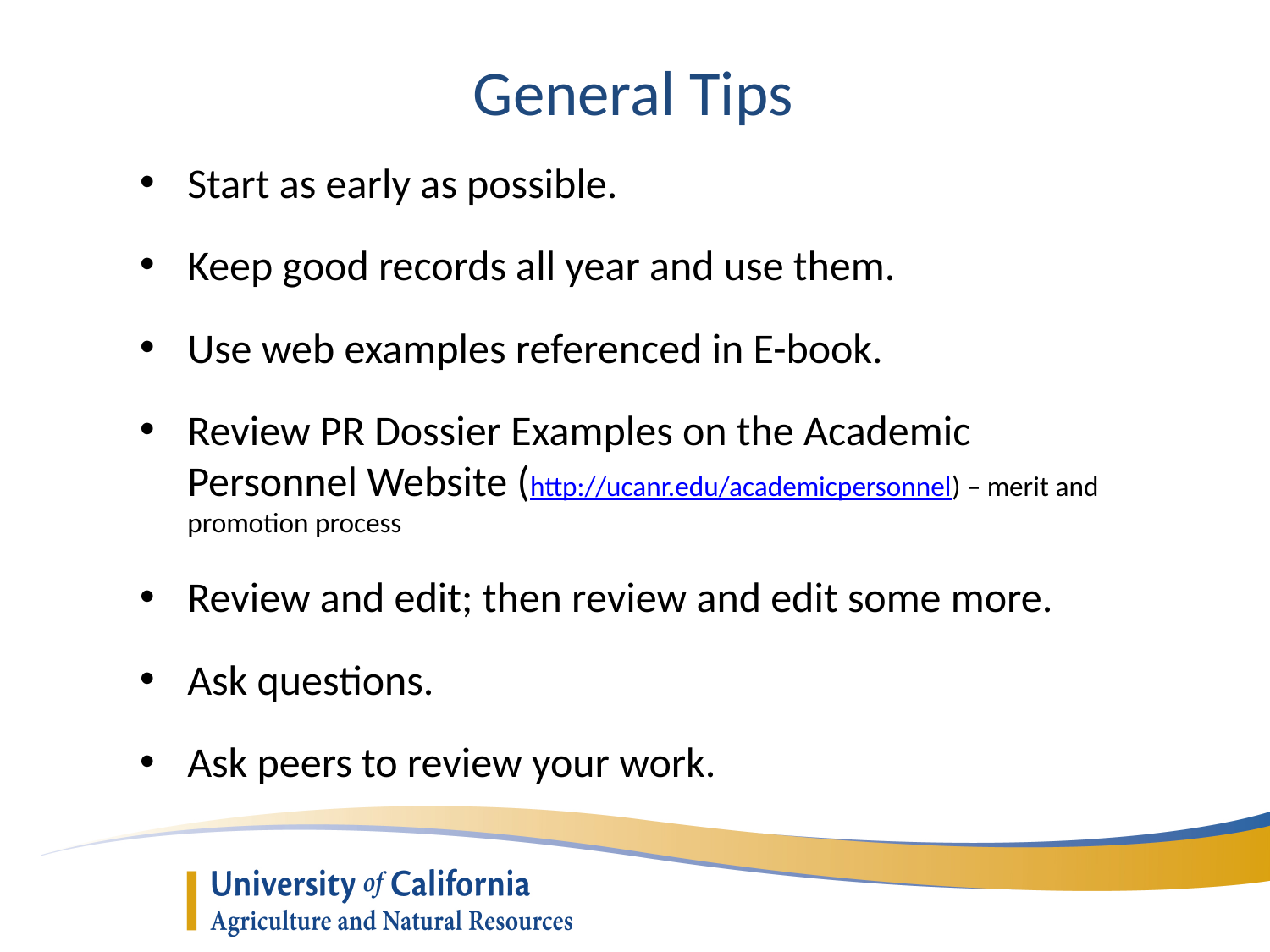

General Tips
Start as early as possible.
Keep good records all year and use them.
Use web examples referenced in E-book.
Review PR Dossier Examples on the Academic Personnel Website (http://ucanr.edu/academicpersonnel) – merit and promotion process
Review and edit; then review and edit some more.
Ask questions.
Ask peers to review your work.